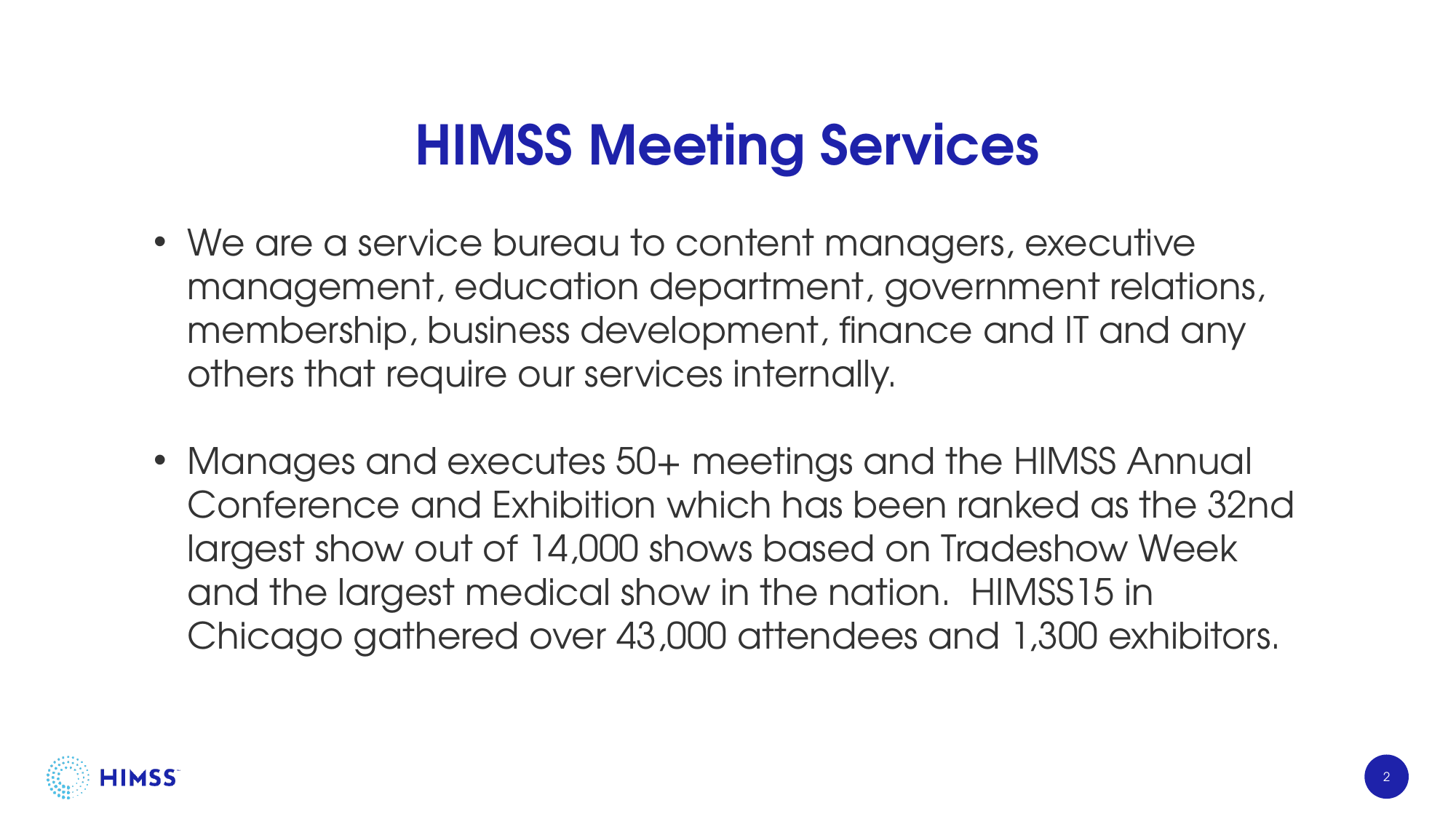

HIMSS Meeting Services
We are a service bureau to content managers, executive management, education department, government relations, membership, business development, finance and IT and any others that require our services internally.

Manages and executes 50+ meetings and the HIMSS Annual Conference and Exhibition which has been ranked as the 32nd largest show out of 14,000 shows based on Tradeshow Week and the largest medical show in the nation.  HIMSS15 in Chicago gathered over 43,000 attendees and 1,300 exhibitors.
2